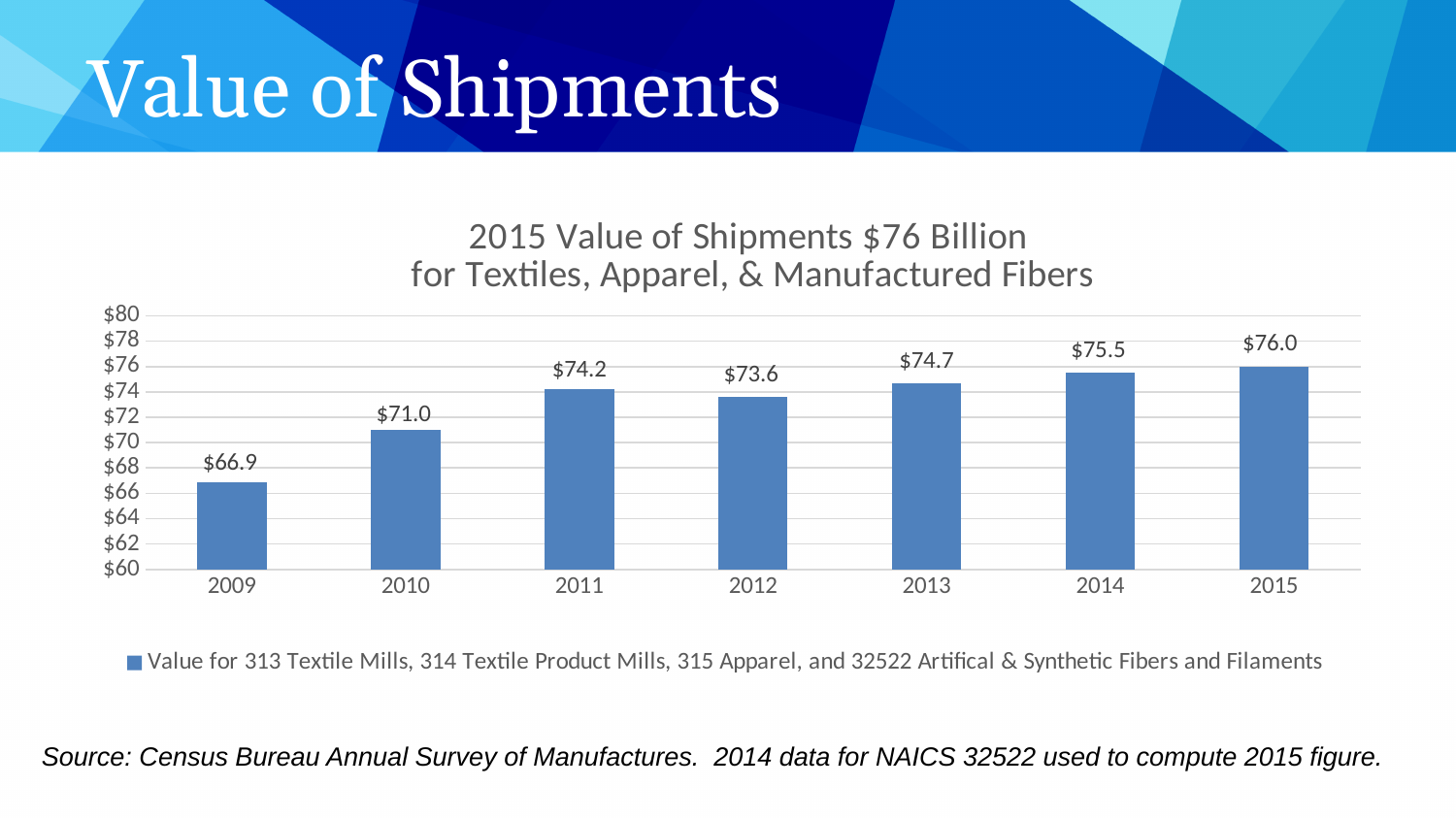

# Value of Shipments

### Chart: 2015 Value of Shipments $76 Billion
for Textiles, Apparel, & Manufactured Fibers

| Category | Value for 313 Textile Mills, 314 Textile Product Mills, 315 Apparel, and 32522 Artifical & Synthetic Fibers and Filaments |
|---|---|
| 2009 | 66.9 |
| 2010 | 71.0 |
| 2011 | 74.2 |
| 2012 | 73.6 |
| 2013 | 74.7 |
| 2014 | 75.5 |
| 2015 | 76.0 |
Source: Census Bureau Annual Survey of Manufactures.  2014 data for NAICS 32522 used to compute 2015 figure.